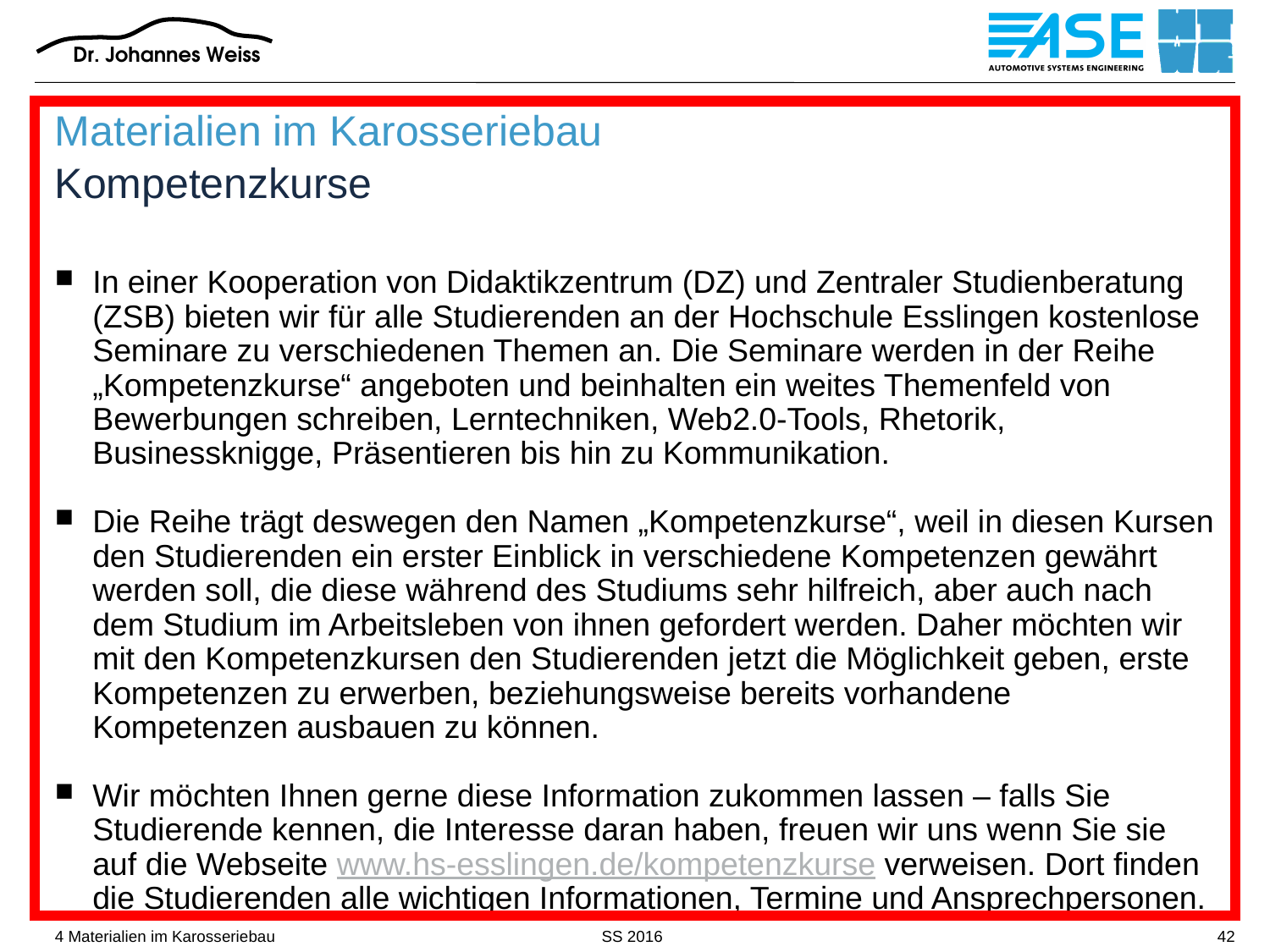

# Materialien im Karosseriebau Kompetenzkurse
In einer Kooperation von Didaktikzentrum (DZ) und Zentraler Studienberatung (ZSB) bieten wir für alle Studierenden an der Hochschule Esslingen kostenlose Seminare zu verschiedenen Themen an. Die Seminare werden in der Reihe „Kompetenzkurse“ angeboten und beinhalten ein weites Themenfeld von Bewerbungen schreiben, Lerntechniken, Web2.0-Tools, Rhetorik, Businessknigge, Präsentieren bis hin zu Kommunikation.

Die Reihe trägt deswegen den Namen „Kompetenzkurse“, weil in diesen Kursen den Studierenden ein erster Einblick in verschiedene Kompetenzen gewährt werden soll, die diese während des Studiums sehr hilfreich, aber auch nach dem Studium im Arbeitsleben von ihnen gefordert werden. Daher möchten wir mit den Kompetenzkursen den Studierenden jetzt die Möglichkeit geben, erste Kompetenzen zu erwerben, beziehungsweise bereits vorhandene Kompetenzen ausbauen zu können.

Wir möchten Ihnen gerne diese Information zukommen lassen – falls Sie Studierende kennen, die Interesse daran haben, freuen wir uns wenn Sie sie auf die Webseite www.hs-esslingen.de/kompetenzkurse verweisen. Dort finden die Studierenden alle wichtigen Informationen, Termine und Ansprechpersonen.
4 Materialien im Karosseriebau
42